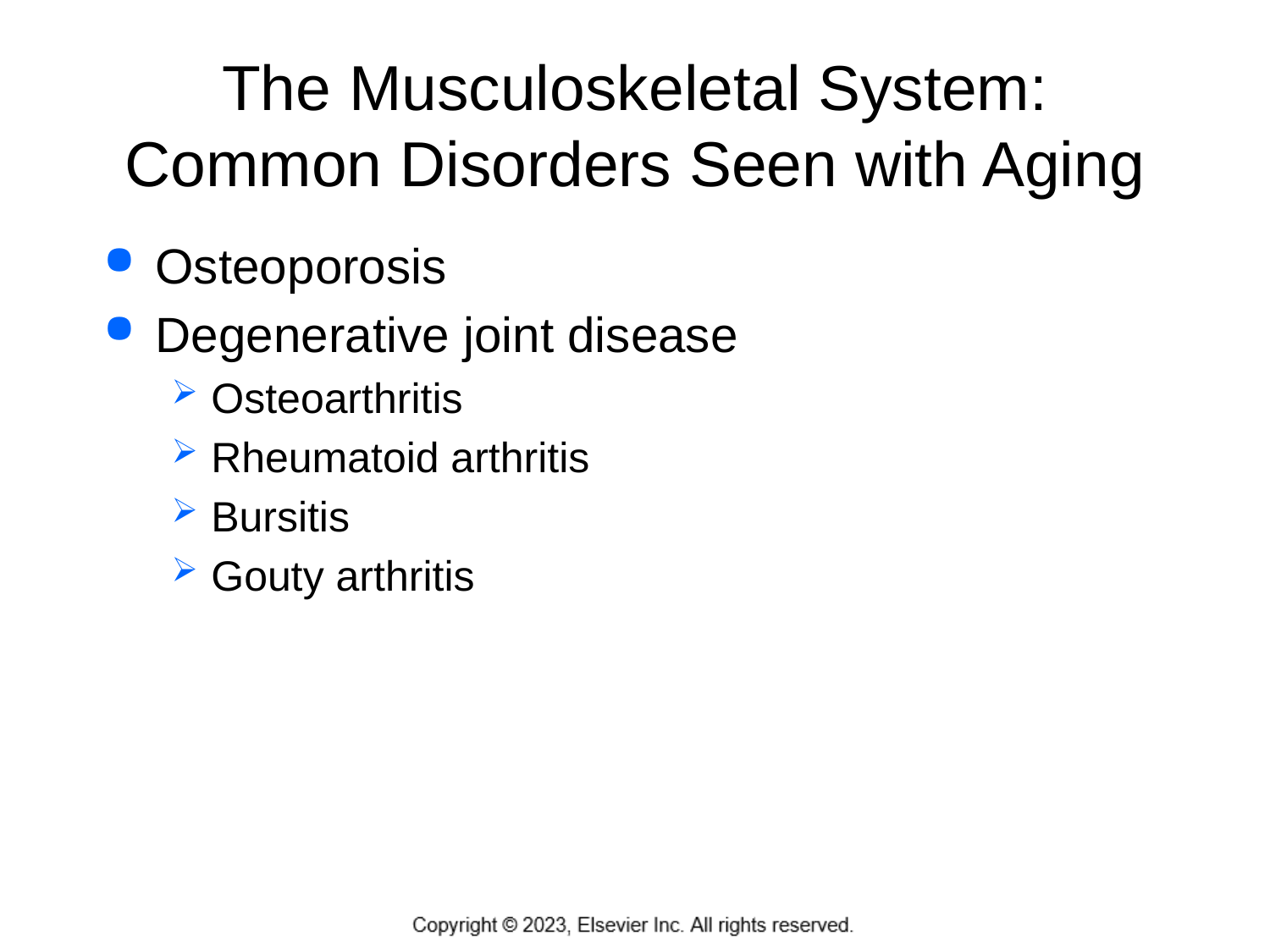

# The Musculoskeletal System: Common Disorders Seen with Aging
Osteoporosis
Degenerative joint disease
Osteoarthritis
Rheumatoid arthritis
Bursitis
Gouty arthritis